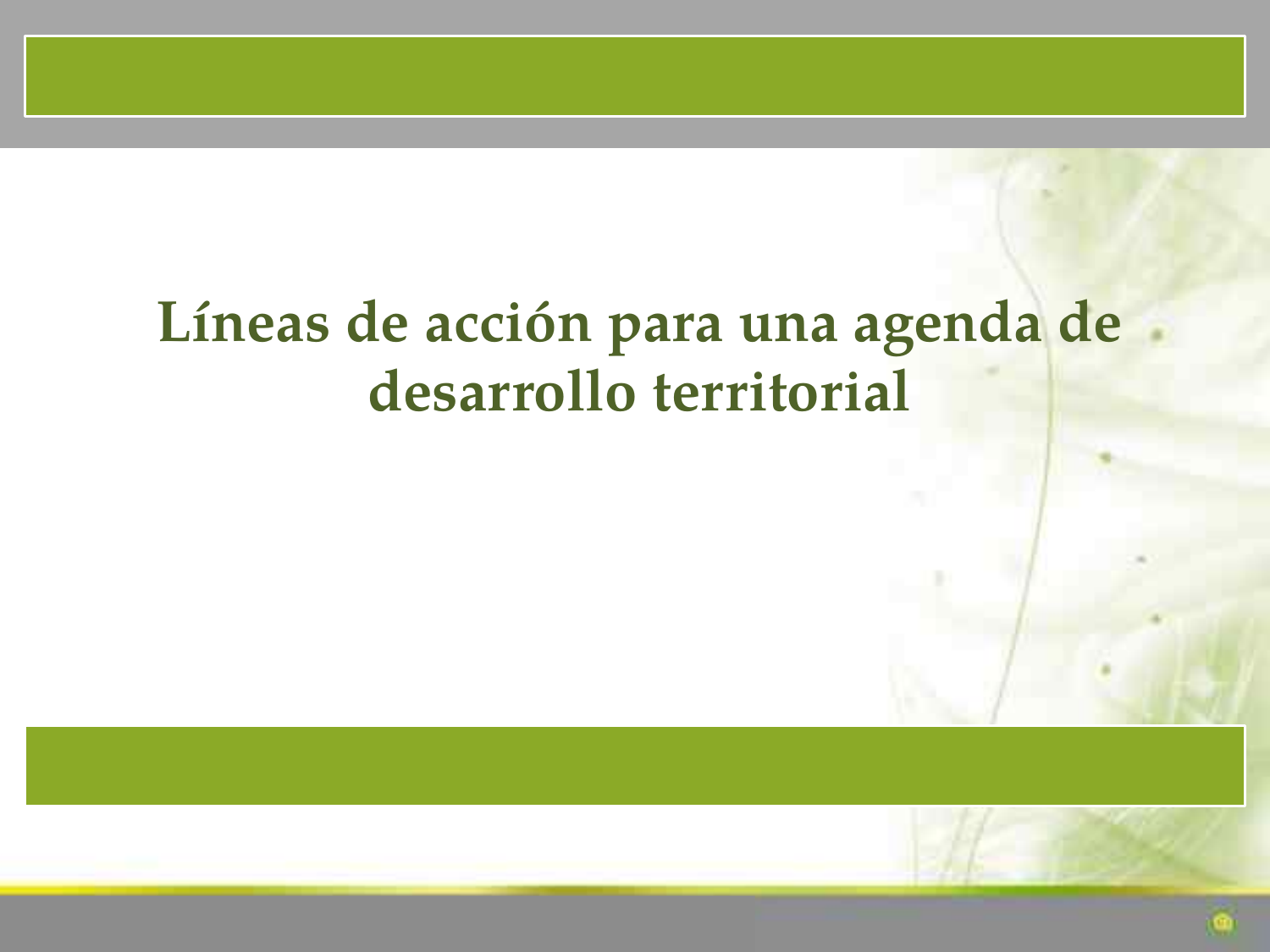

Líneas de acción para una agenda de desarrollo territorial